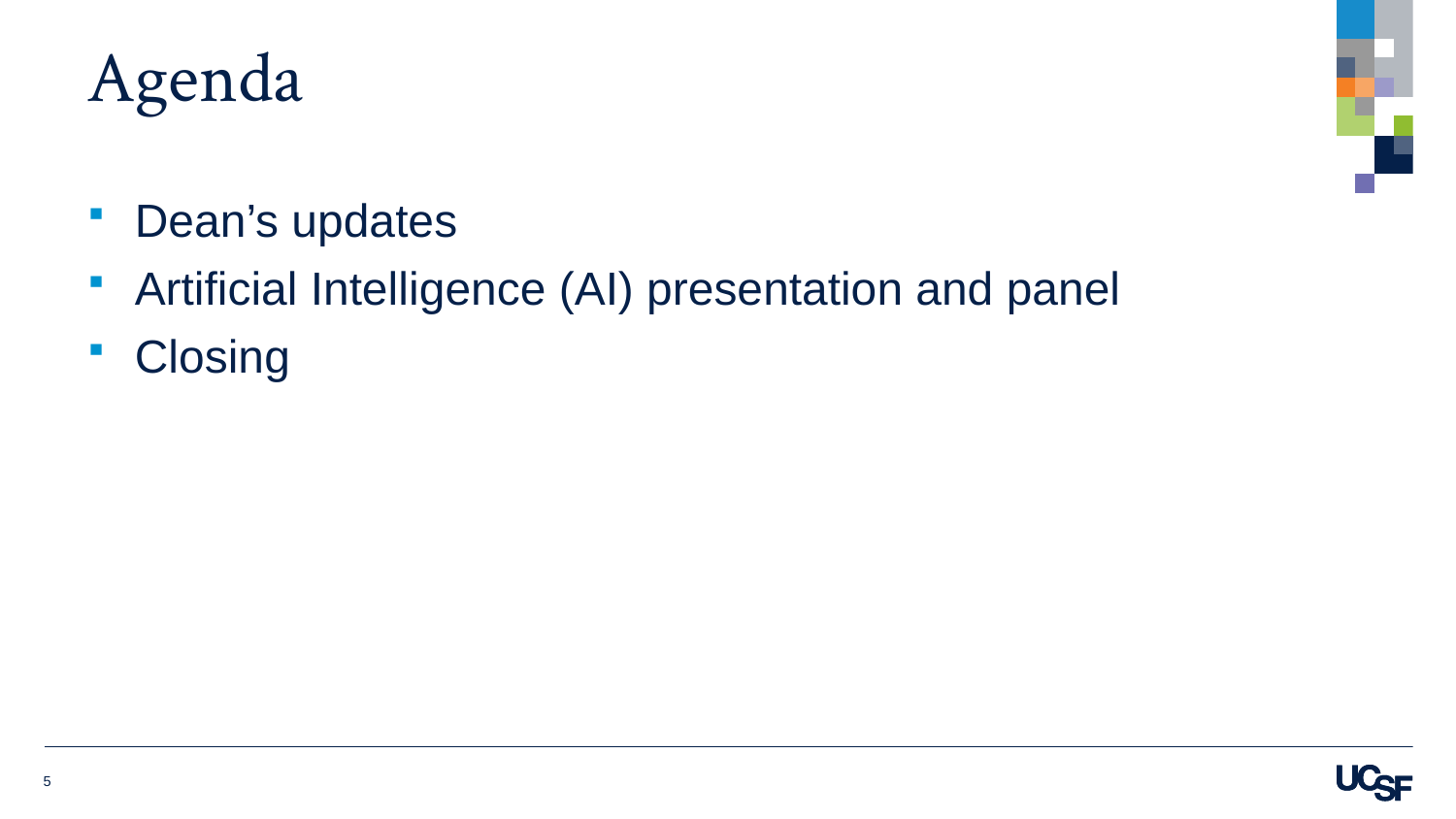

# Agenda
Dean’s updates
Artificial Intelligence (AI) presentation and panel
Closing
5